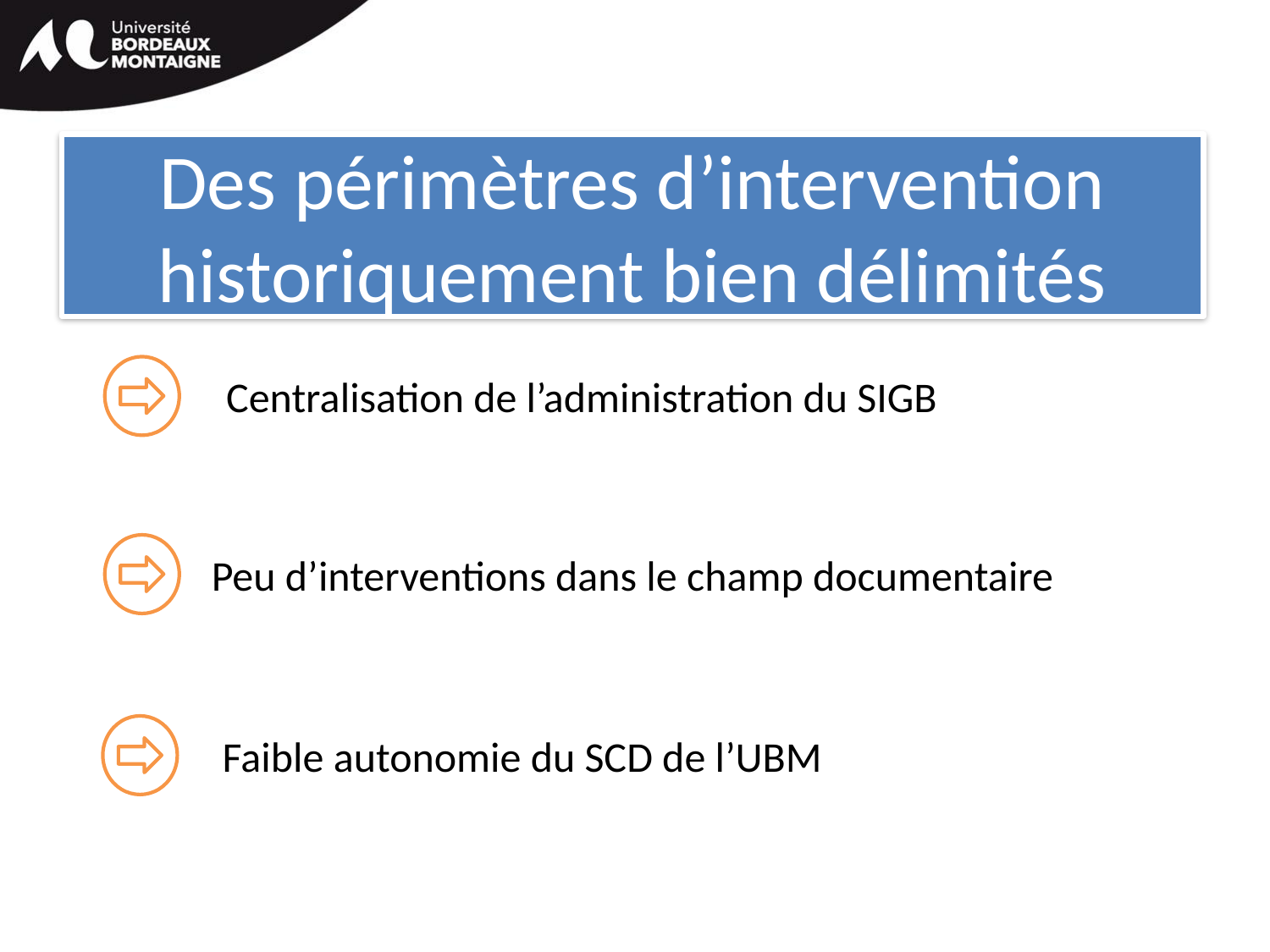

# Des périmètres d’intervention historiquement bien délimités

Centralisation de l’administration du SIGB

Peu d’interventions dans le champ documentaire

Faible autonomie du SCD de l’UBM